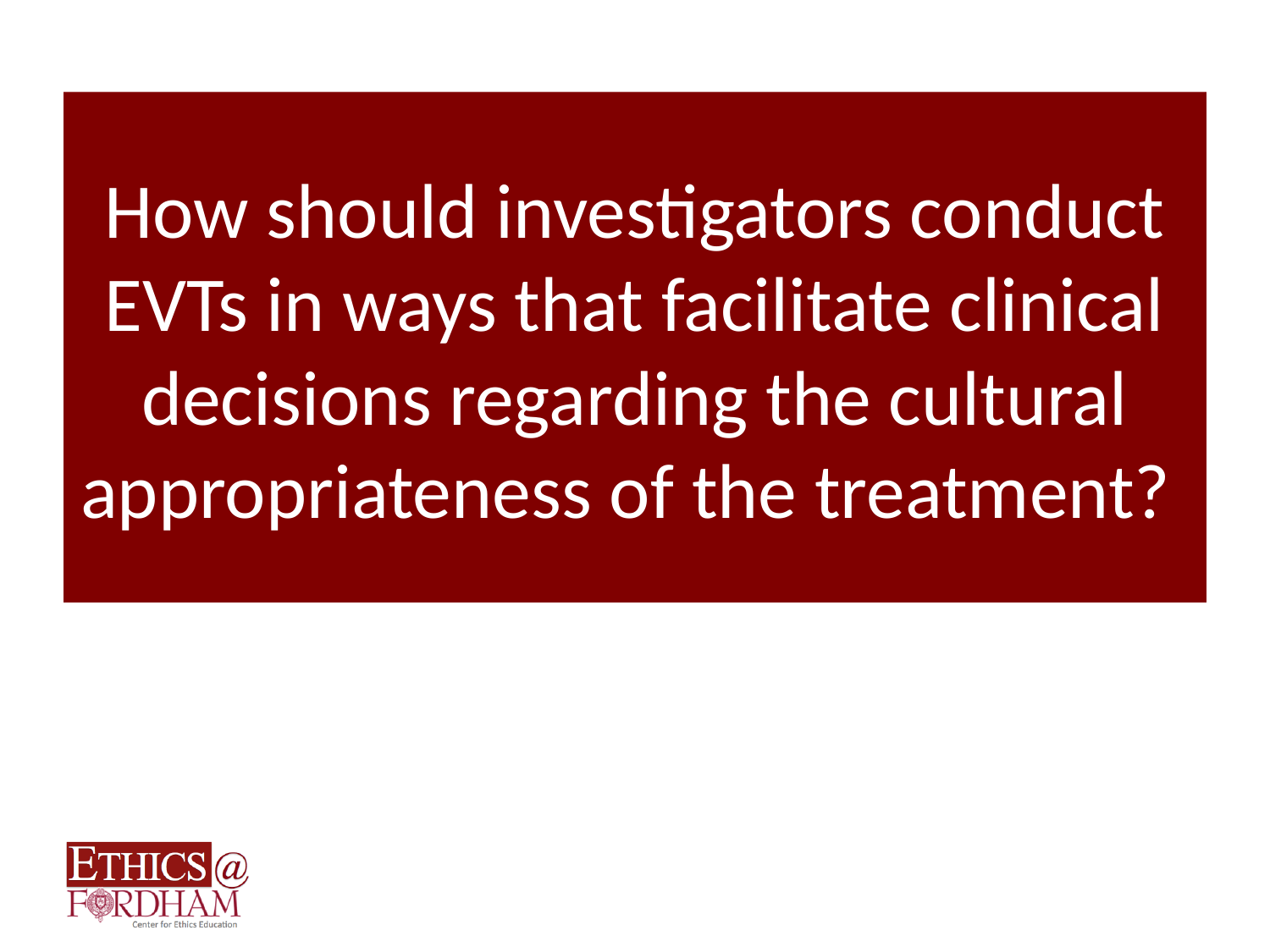

# How should investigators conduct EVTs in ways that facilitate clinical decisions regarding the cultural appropriateness of the treatment?